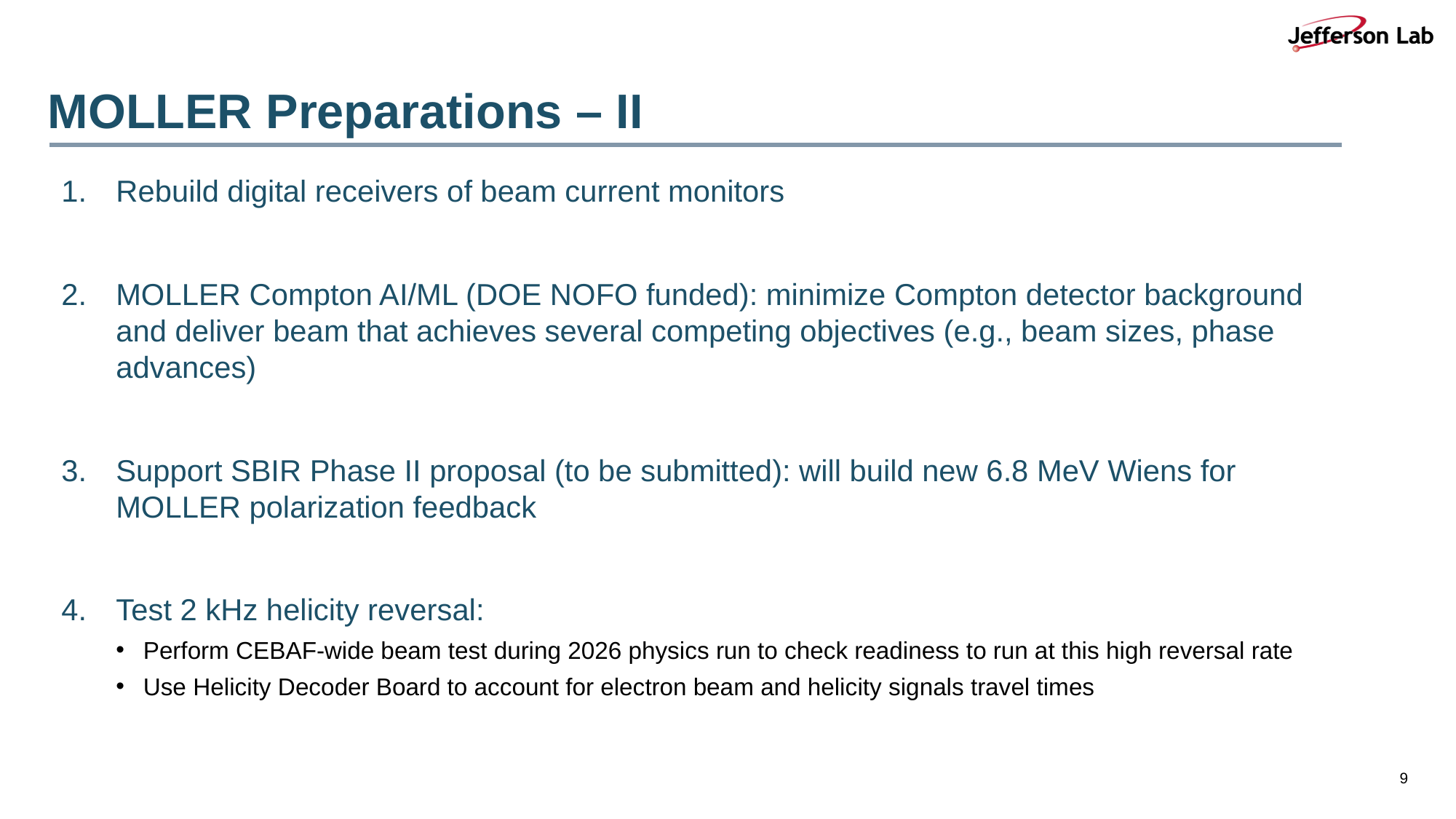

# MOLLER Preparations – II
Rebuild digital receivers of beam current monitors

MOLLER Compton AI/ML (DOE NOFO funded): minimize Compton detector background and deliver beam that achieves several competing objectives (e.g., beam sizes, phase advances)

Support SBIR Phase II proposal (to be submitted): will build new 6.8 MeV Wiens for MOLLER polarization feedback

Test 2 kHz helicity reversal:
Perform CEBAF-wide beam test during 2026 physics run to check readiness to run at this high reversal rate
Use Helicity Decoder Board to account for electron beam and helicity signals travel times

9